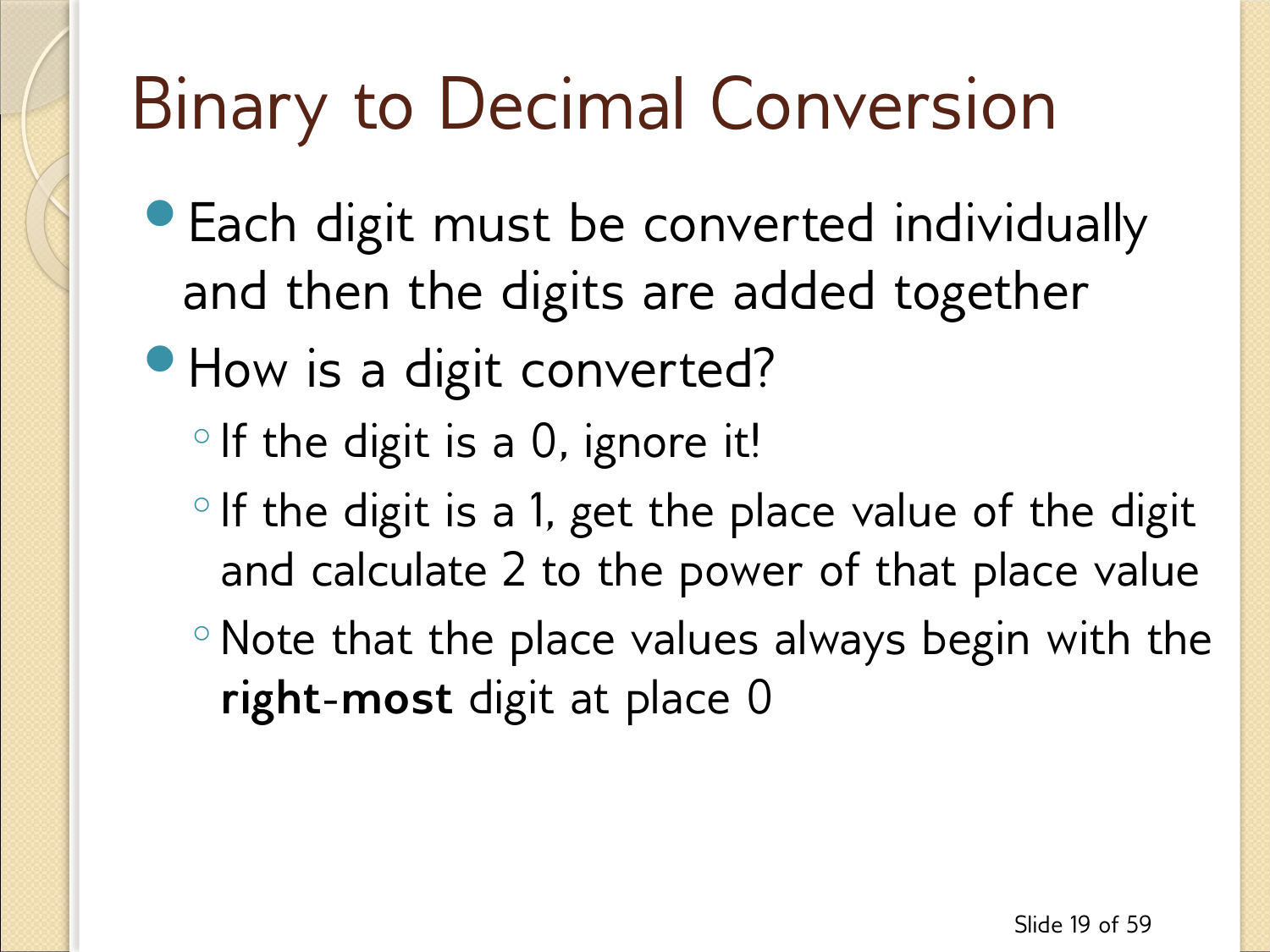

# Binary to Decimal Conversion
Each digit must be converted individually and then the digits are added together
How is a digit converted?
If the digit is a 0, ignore it!
If the digit is a 1, get the place value of the digit and calculate 2 to the power of that place value
Note that the place values always begin with the right-most digit at place 0